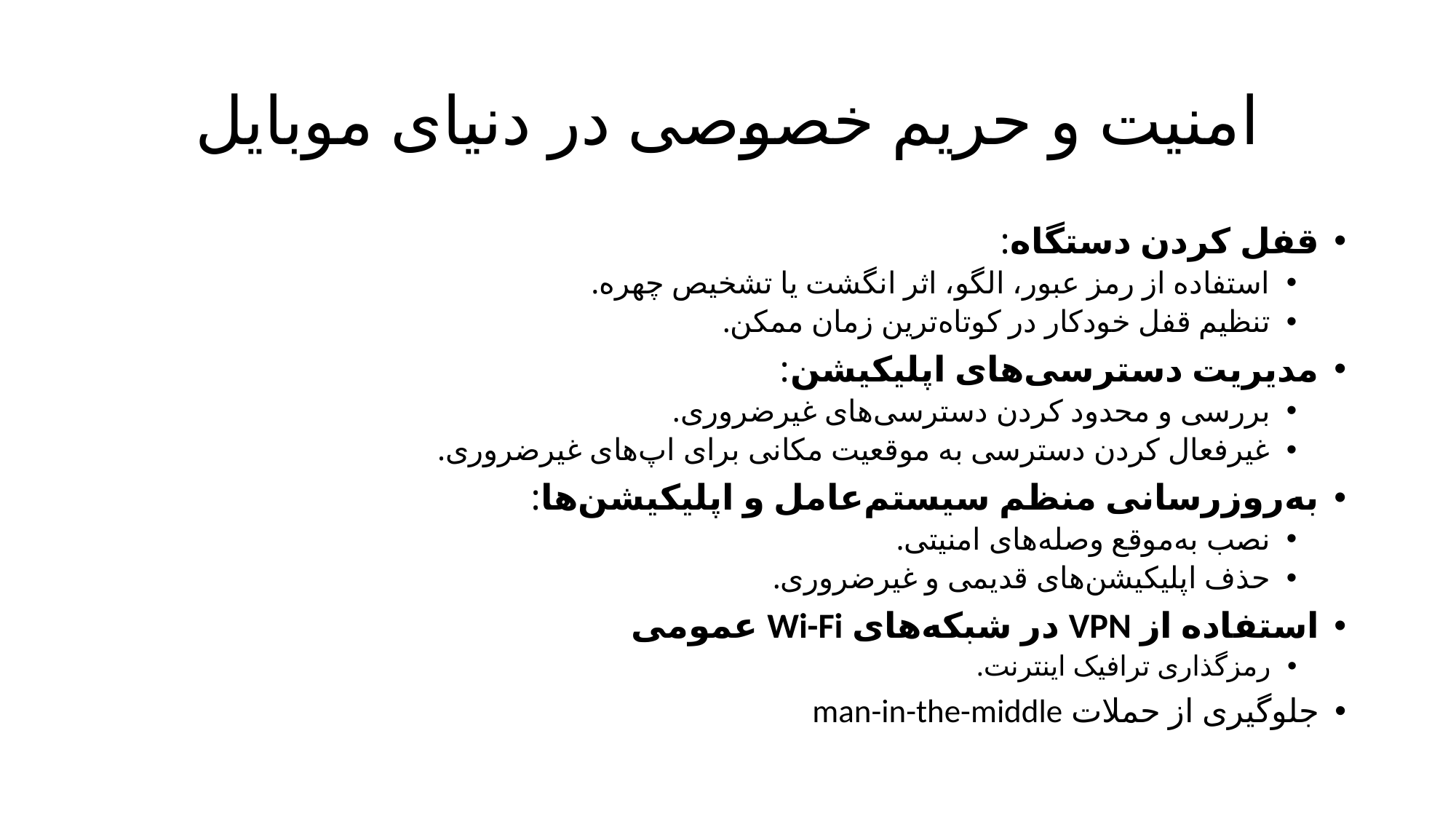

# امنیت و حریم خصوصی در دنیای موبایل
قفل کردن دستگاه:
استفاده از رمز عبور، الگو، اثر انگشت یا تشخیص چهره.
تنظیم قفل خودکار در کوتاه‌ترین زمان ممکن.
مدیریت دسترسی‌های اپلیکیشن:
بررسی و محدود کردن دسترسی‌های غیرضروری.
غیرفعال کردن دسترسی به موقعیت مکانی برای اپ‌های غیرضروری.
به‌روزرسانی منظم سیستم‌عامل و اپلیکیشن‌ها:
نصب به‌موقع وصله‌های امنیتی.
حذف اپلیکیشن‌های قدیمی و غیرضروری.
استفاده از VPN در شبکه‌های Wi-Fi عمومی
رمزگذاری ترافیک اینترنت.
جلوگیری از حملات man-in-the-middle